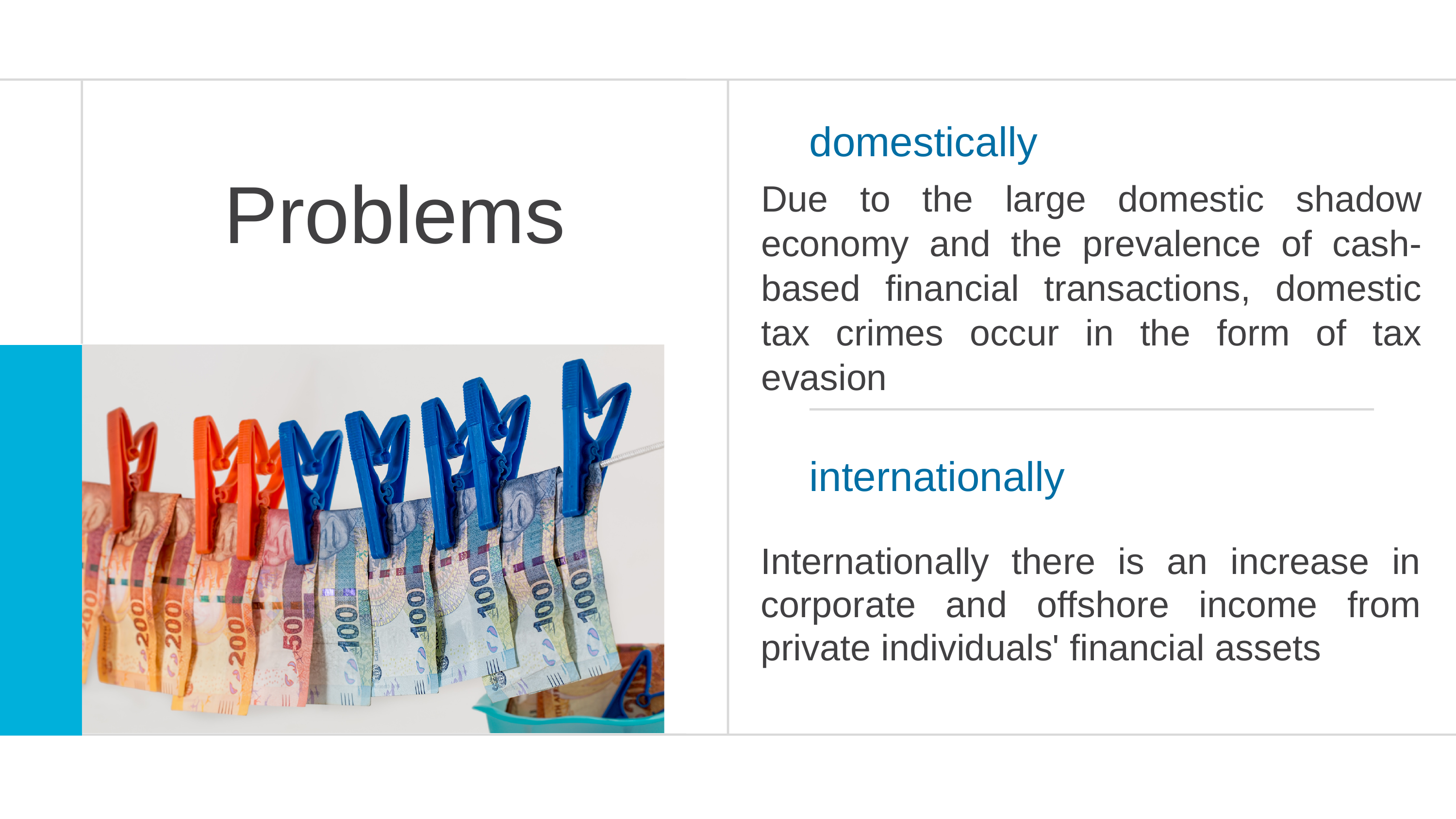

domestically
Problems
Due to the large domestic shadow economy and the prevalence of cash-based financial transactions, domestic tax crimes occur in the form of tax evasion

internationally
Internationally there is an increase in corporate and offshore income from private individuals' financial assets